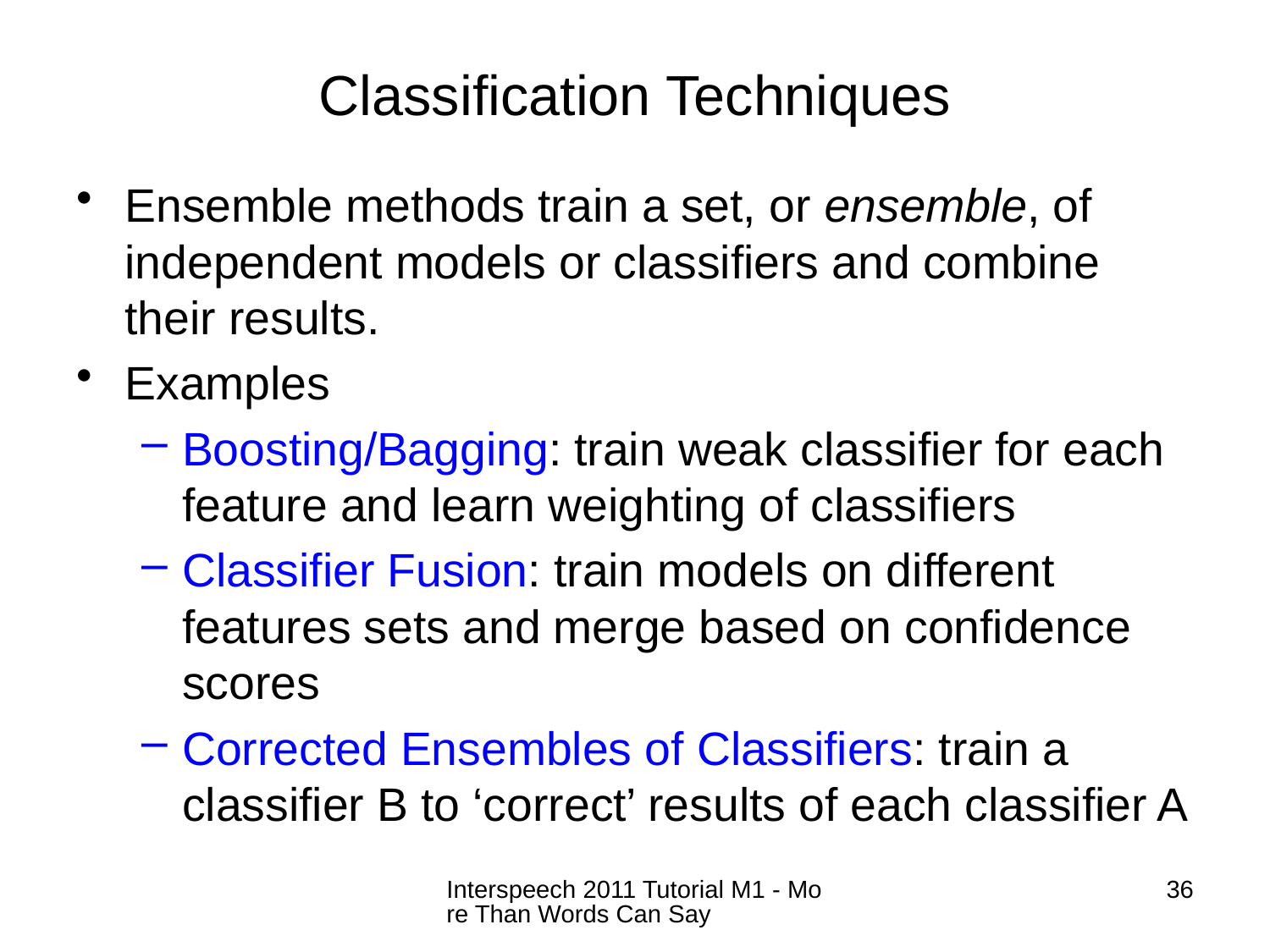

# Classification Techniques
Ensemble methods train a set, or ensemble, of independent models or classifiers and combine their results.
Examples
Boosting/Bagging: train weak classifier for each feature and learn weighting of classifiers
Classifier Fusion: train models on different features sets and merge based on confidence scores
Corrected Ensembles of Classifiers: train a classifier B to ‘correct’ results of each classifier A
Interspeech 2011 Tutorial M1 - More Than Words Can Say
36